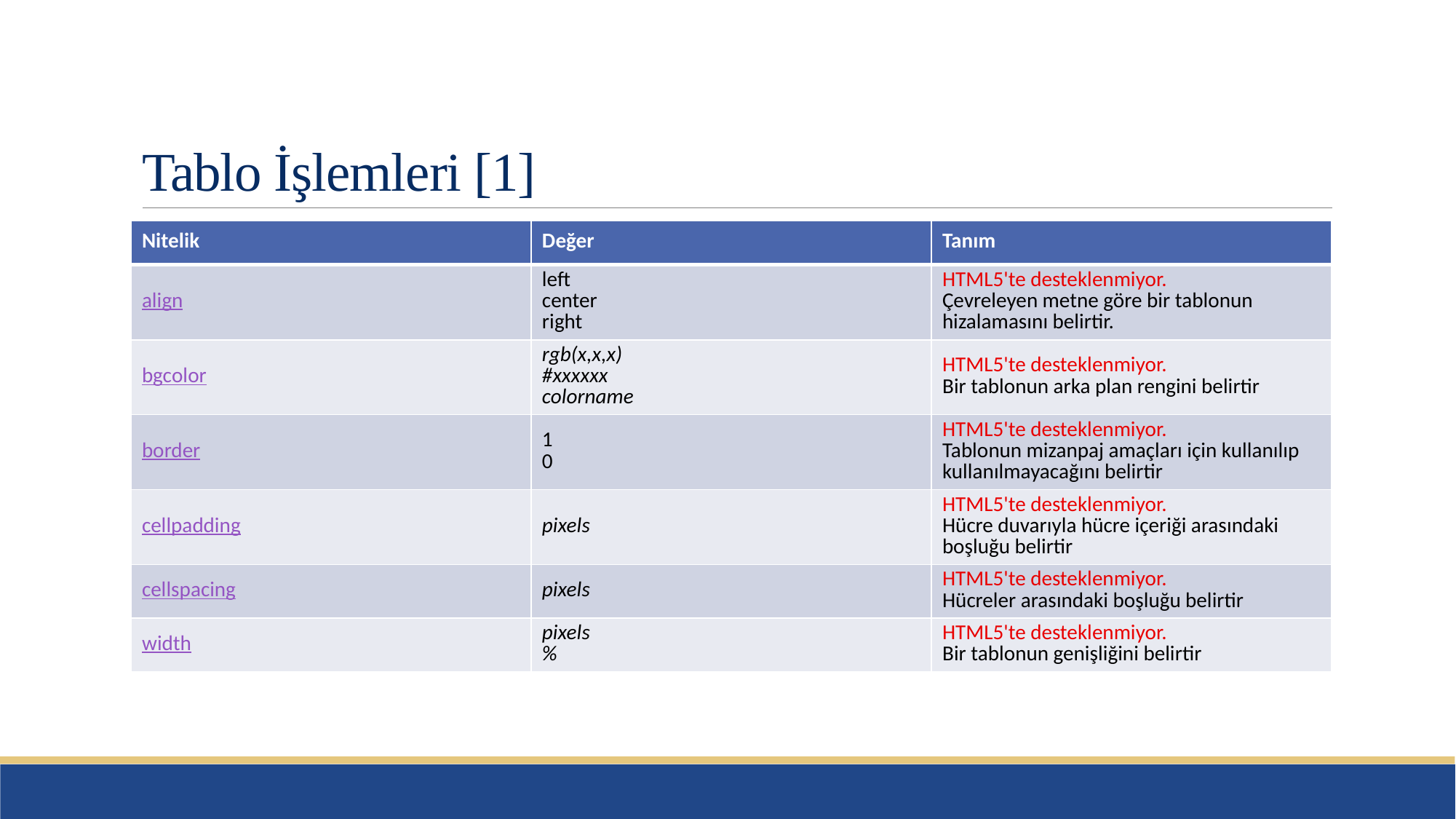

# Tablo İşlemleri [1]
| Nitelik | Değer | Tanım |
| --- | --- | --- |
| align | left center right | HTML5'te desteklenmiyor. Çevreleyen metne göre bir tablonun hizalamasını belirtir. |
| bgcolor | rgb(x,x,x) #xxxxxx colorname | HTML5'te desteklenmiyor. Bir tablonun arka plan rengini belirtir |
| border | 1 0 | HTML5'te desteklenmiyor. Tablonun mizanpaj amaçları için kullanılıp kullanılmayacağını belirtir |
| cellpadding | pixels | HTML5'te desteklenmiyor. Hücre duvarıyla hücre içeriği arasındaki boşluğu belirtir |
| cellspacing | pixels | HTML5'te desteklenmiyor. Hücreler arasındaki boşluğu belirtir |
| width | pixels % | HTML5'te desteklenmiyor. Bir tablonun genişliğini belirtir |